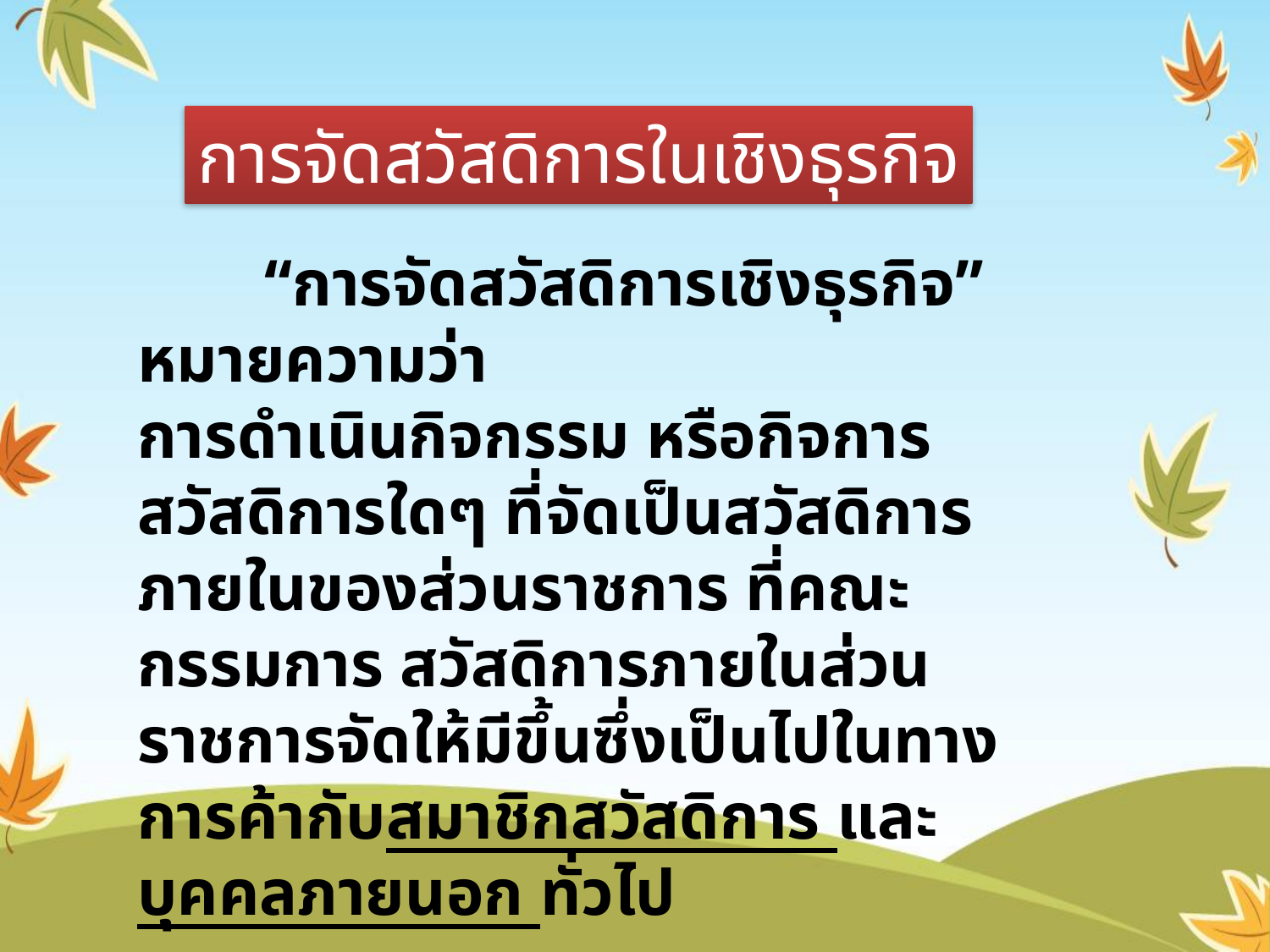

การจัดสวัสดิการในเชิงธุรกิจ
	“การจัดสวัสดิการเชิงธุรกิจ” หมายความว่า
การดำเนินกิจกรรม หรือกิจการสวัสดิการใดๆ ที่จัดเป็นสวัสดิการภายในของส่วนราชการ ที่คณะกรรมการ สวัสดิการภายในส่วนราชการจัดให้มีขึ้นซึ่งเป็นไปในทาง การค้ากับสมาชิกสวัสดิการ และบุคคลภายนอก ทั่วไป